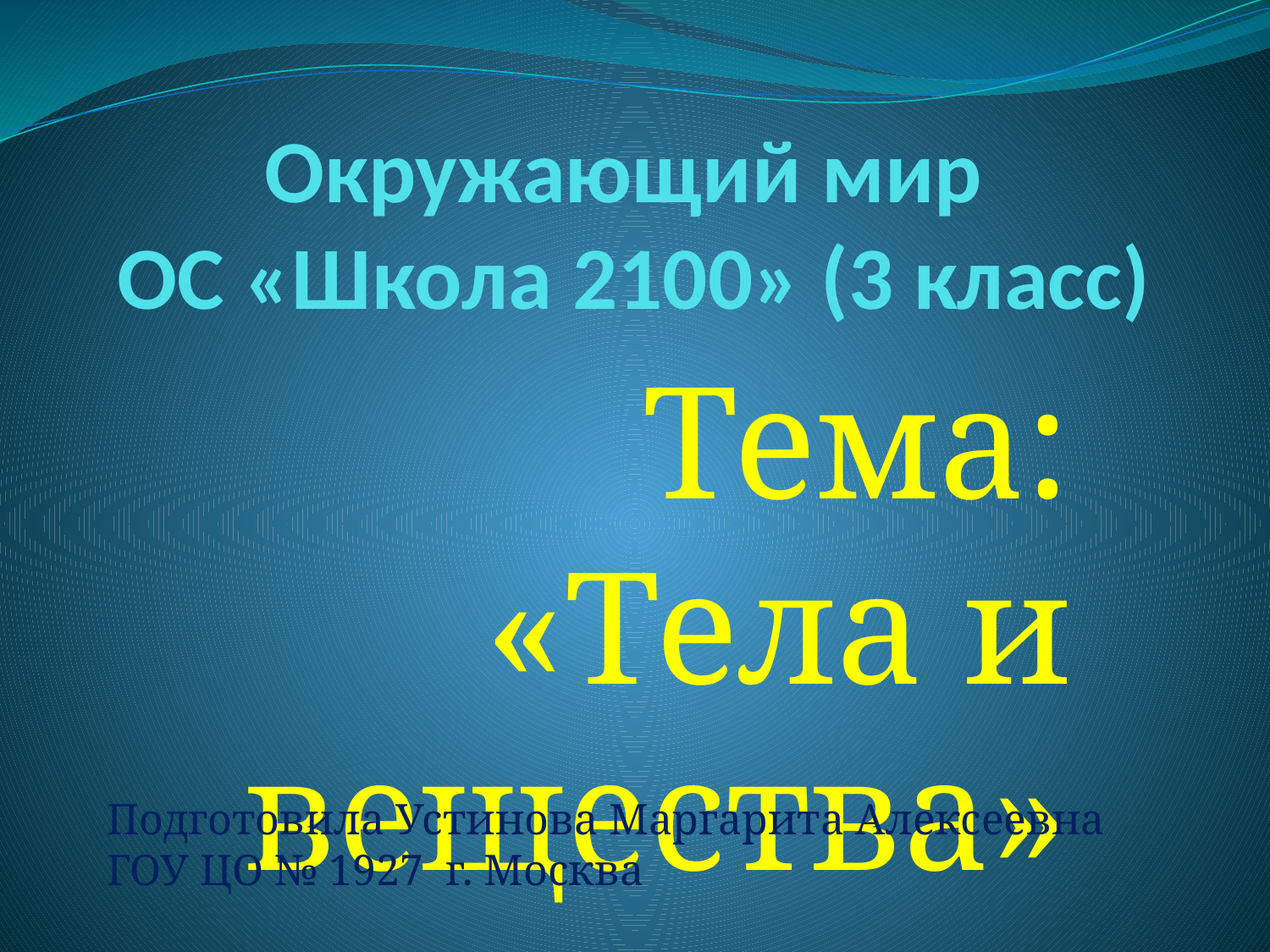

# Окружающий мир ОС «Школа 2100» (3 класс)
Тема: «Тела и вещества»
Подготовила Устинова Маргарита Алексеевна
ГОУ ЦО № 1927  г. Москва